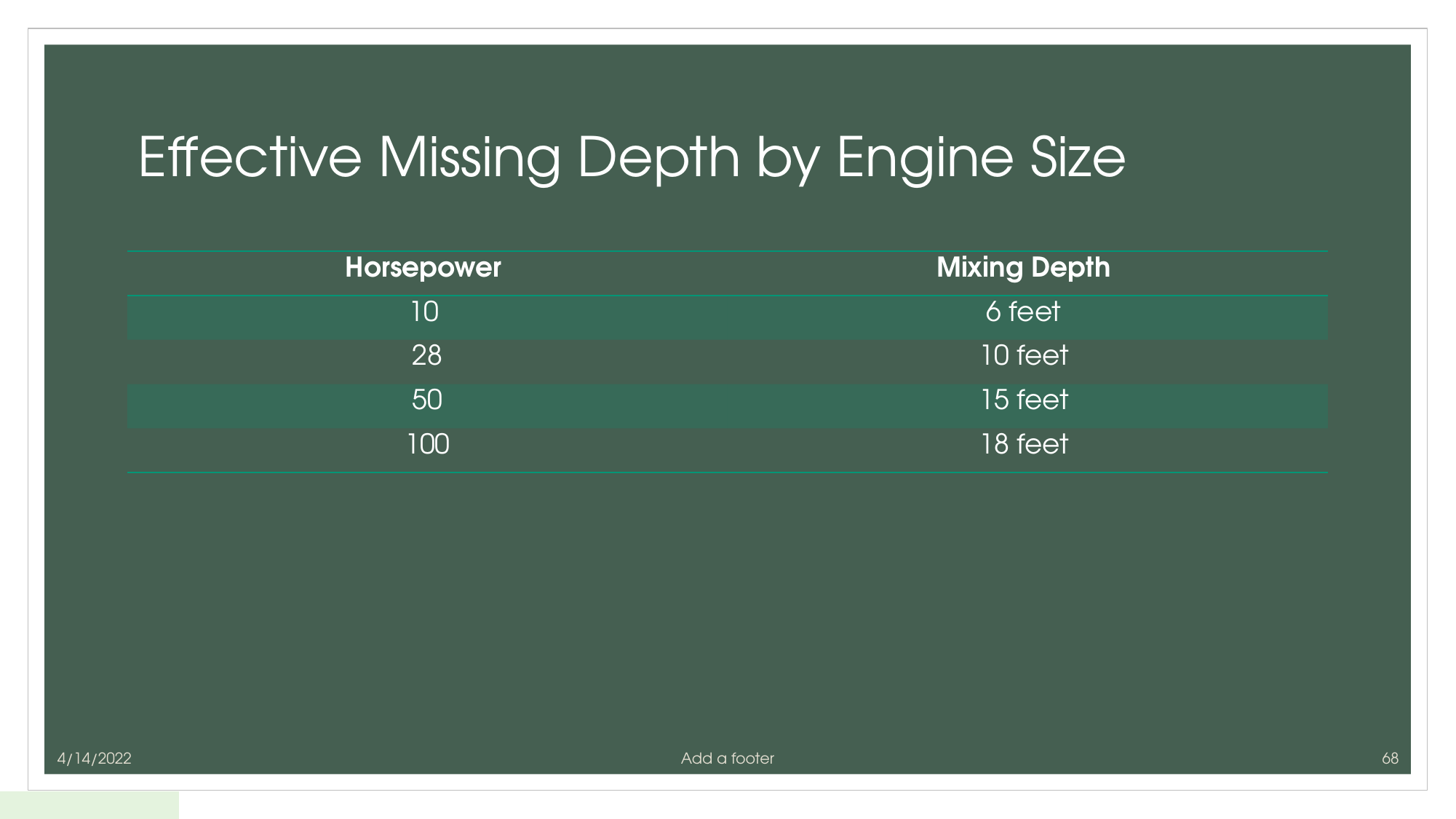

# Effective Missing Depth by Engine Size
| Horsepower | Mixing Depth |
| --- | --- |
| 10 | 6 feet |
| 28 | 10 feet |
| 50 | 15 feet |
| 100 | 18 feet |
4/14/2022
Add a footer
68